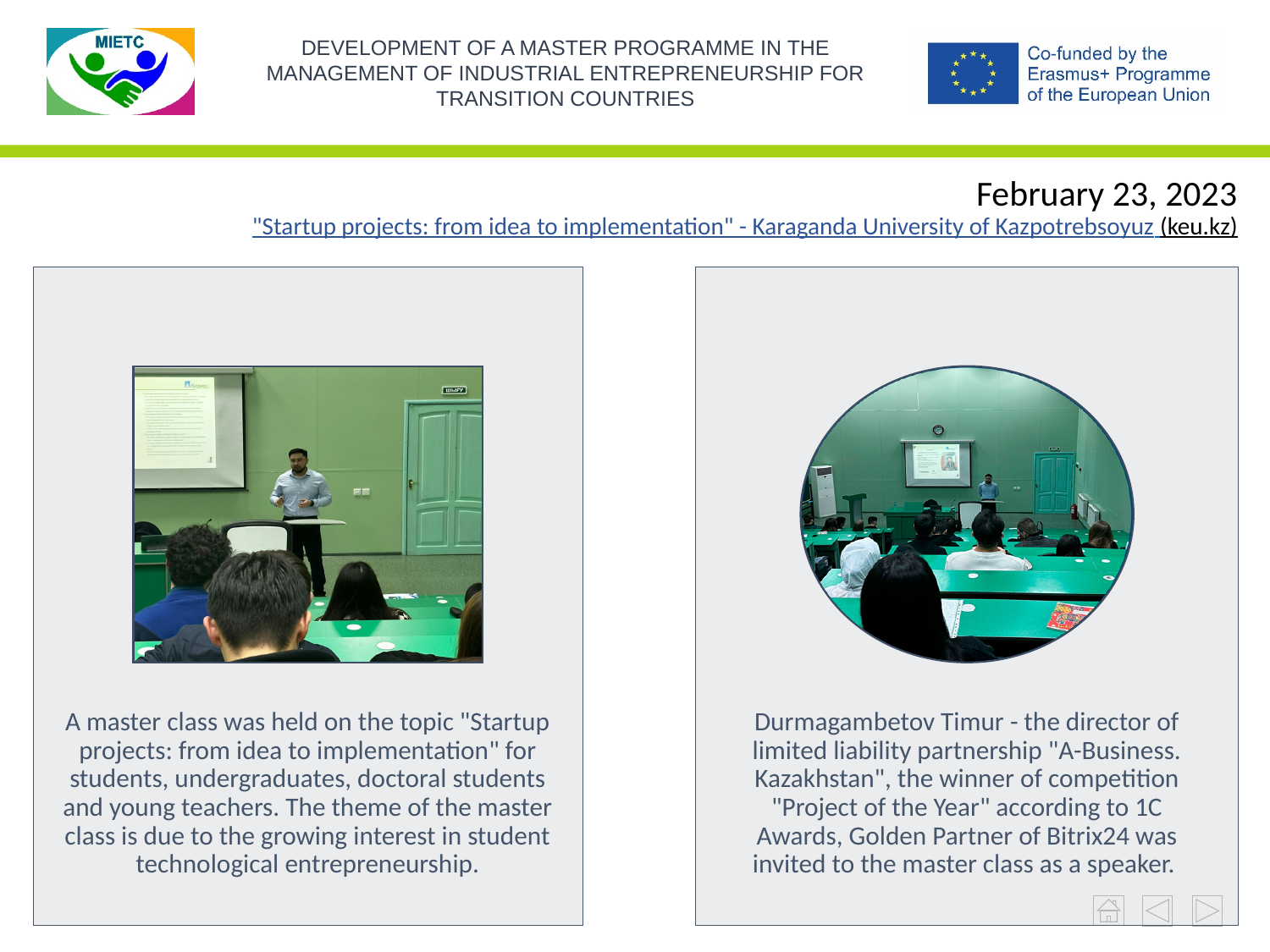

February 23, 2023
"Startup projects: from idea to implementation" - Karaganda University of Kazpotrebsoyuz (keu.kz)
A master class was held on the topic "Startup projects: from idea to implementation" for students, undergraduates, doctoral students and young teachers. The theme of the master class is due to the growing interest in student technological entrepreneurship.
Durmagambetov Timur - the director of limited liability partnership "A-Business. Kazakhstan", the winner of competition "Project of the Year" according to 1C Awards, Golden Partner of Bitrix24 was invited to the master class as a speaker.